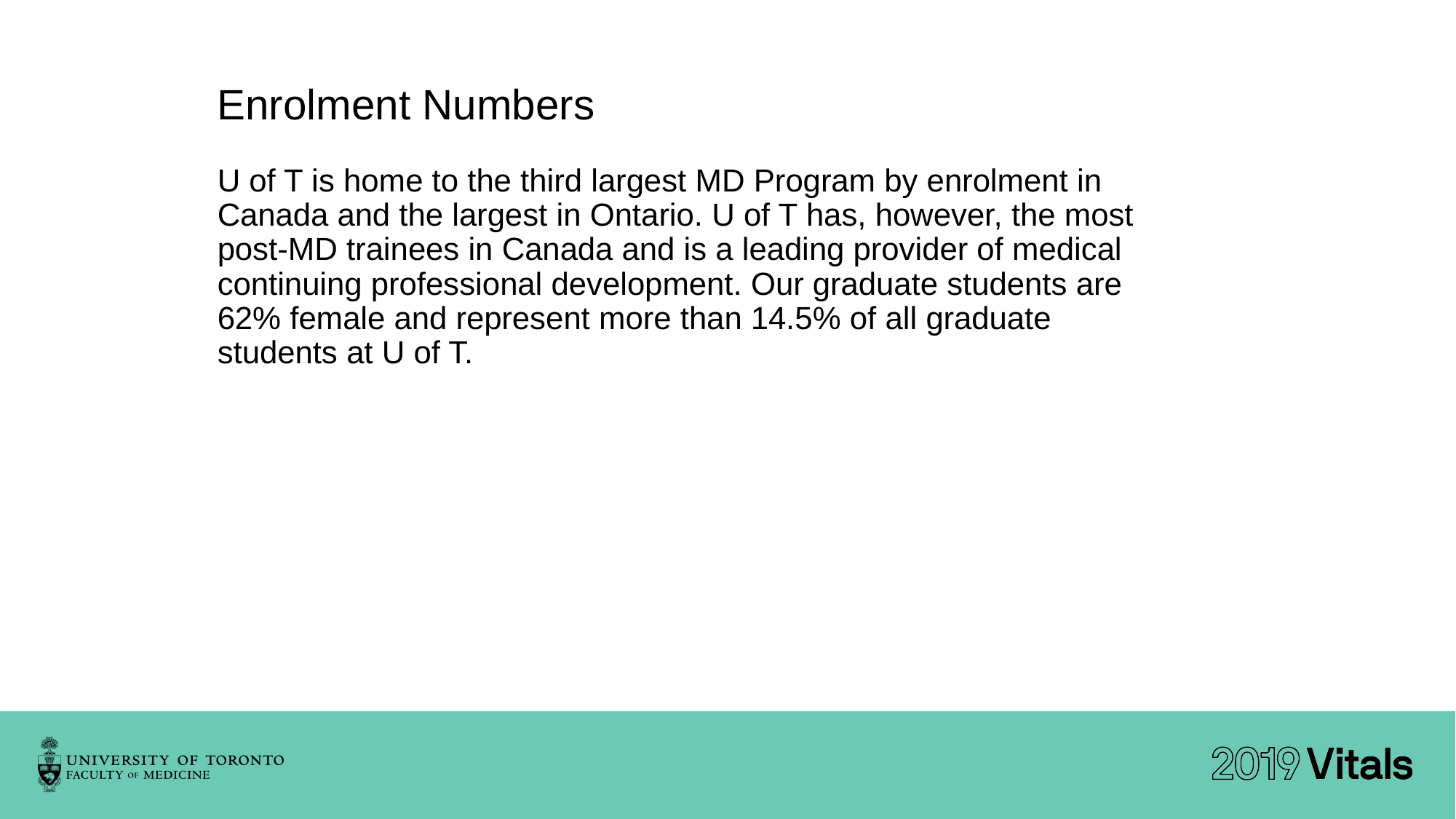

Enrolment Numbers
U of T is home to the third largest MD Program by enrolment in Canada and the largest in Ontario. U of T has, however, the most post-MD trainees in Canada and is a leading provider of medical continuing professional development. Our graduate students are 62% female and represent more than 14.5% of all graduate students at U of T.